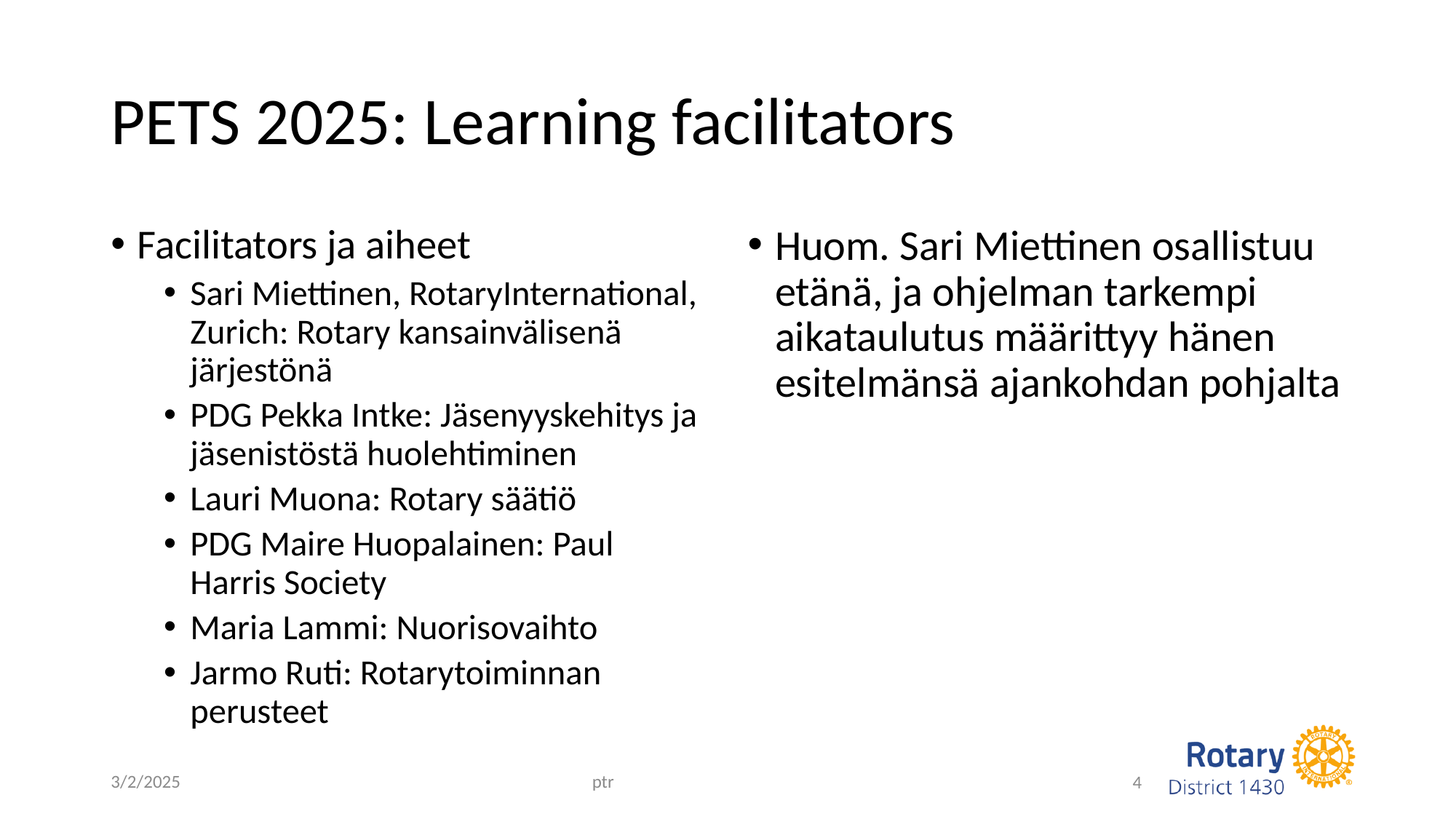

# PETS 2025: Learning facilitators
Facilitators ja aiheet
Sari Miettinen, RotaryInternational, Zurich: Rotary kansainvälisenä järjestönä
PDG Pekka Intke: Jäsenyyskehitys ja jäsenistöstä huolehtiminen
Lauri Muona: Rotary säätiö
PDG Maire Huopalainen: Paul Harris Society
Maria Lammi: Nuorisovaihto
Jarmo Ruti: Rotarytoiminnan perusteet

Huom. Sari Miettinen osallistuu etänä, ja ohjelman tarkempi aikataulutus määrittyy hänen esitelmänsä ajankohdan pohjalta
3/2/2025
ptr
4